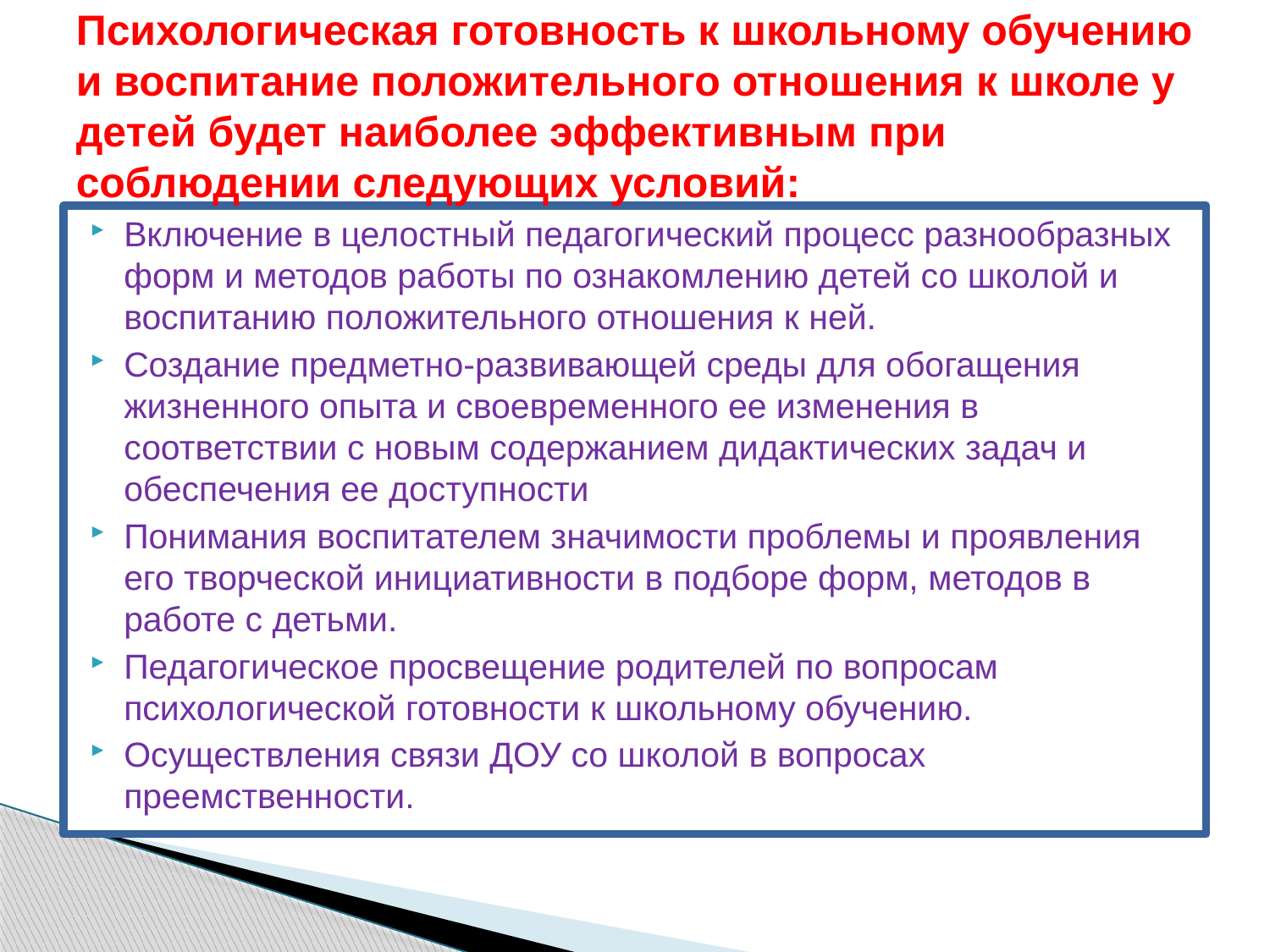

# Психологическая готовность к школьному обучению и воспитание положительного отношения к школе у детей будет наиболее эффективным при соблюдении следующих условий:
Включение в целостный педагогический процесс разнообразных форм и методов работы по ознакомлению детей со школой и воспитанию положительного отношения к ней.
Создание предметно-развивающей среды для обогащения жизненного опыта и своевременного ее изменения в соответствии с новым содержанием дидактических задач и обеспечения ее доступности
Понимания воспитателем значимости проблемы и проявления его творческой инициативности в подборе форм, методов в работе с детьми.
Педагогическое просвещение родителей по вопросам психологической готовности к школьному обучению.
Осуществления связи ДОУ со школой в вопросах преемственности.